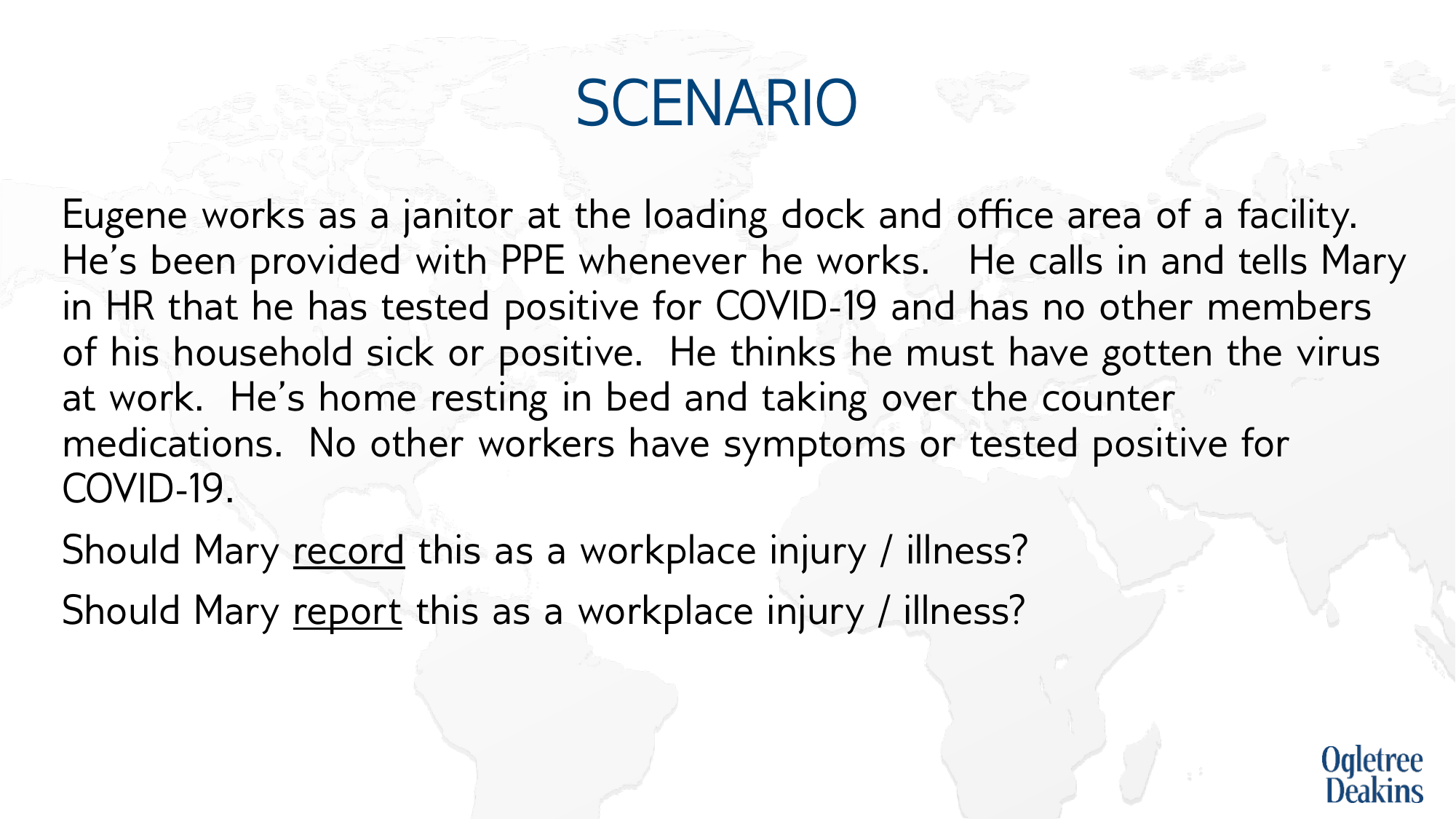

# SCENARIO
Eugene works as a janitor at the loading dock and office area of a facility.  He’s been provided with PPE whenever he works.   He calls in and tells Mary in HR that he has tested positive for COVID-19 and has no other members of his household sick or positive.  He thinks he must have gotten the virus at work.  He’s home resting in bed and taking over the counter medications.  No other workers have symptoms or tested positive for COVID-19.
Should Mary record this as a workplace injury / illness?
Should Mary report this as a workplace injury / illness?